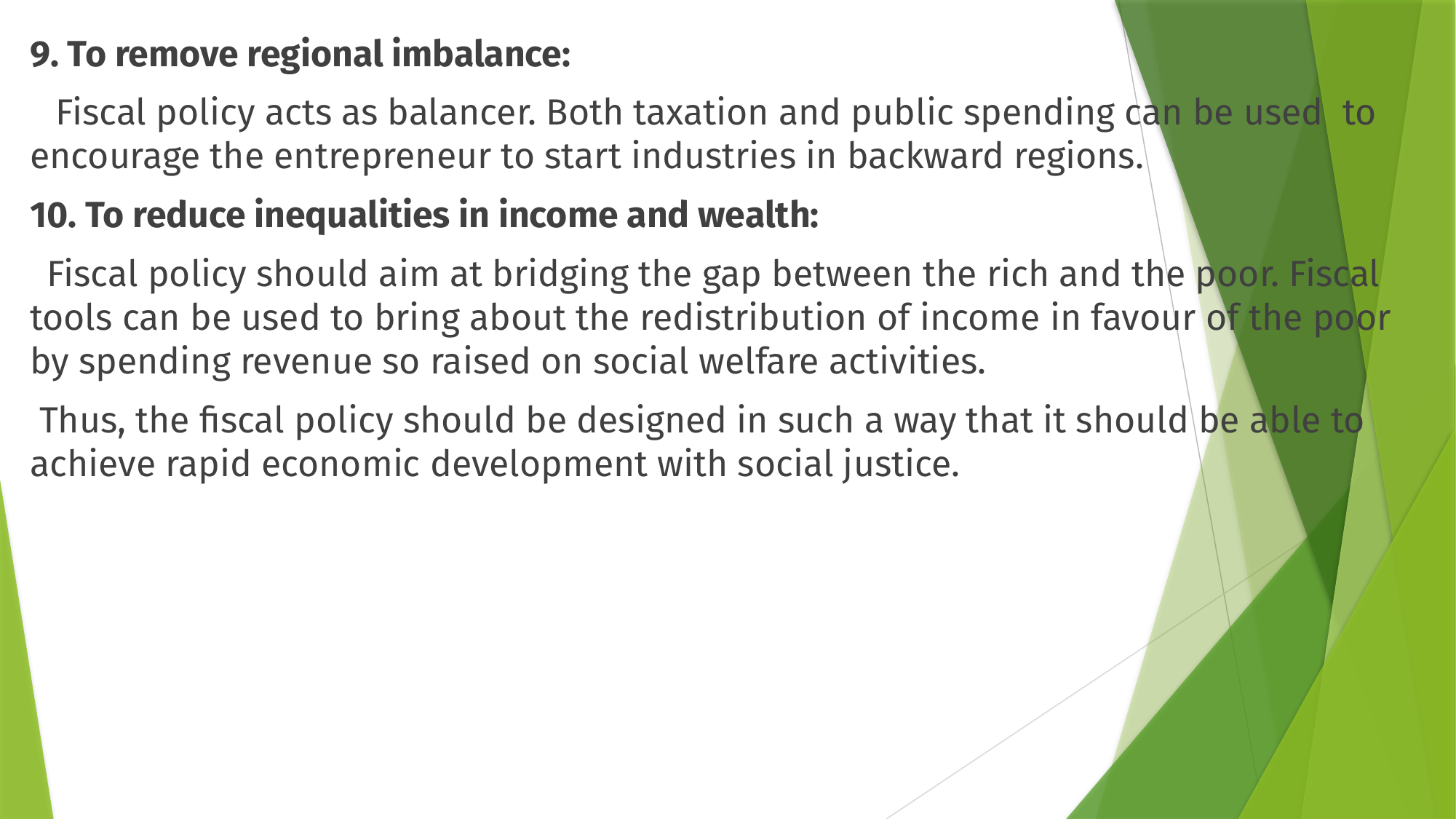

9. To remove regional imbalance:
   Fiscal policy acts as balancer. Both taxation and public spending can be used  to encourage the entrepreneur to start industries in backward regions.
10. To reduce inequalities in income and wealth:
  Fiscal policy should aim at bridging the gap between the rich and the poor. Fiscal tools can be used to bring about the redistribution of income in favour of the poor by spending revenue so raised on social welfare activities.
 Thus, the fiscal policy should be designed in such a way that it should be able to achieve rapid economic development with social justice.